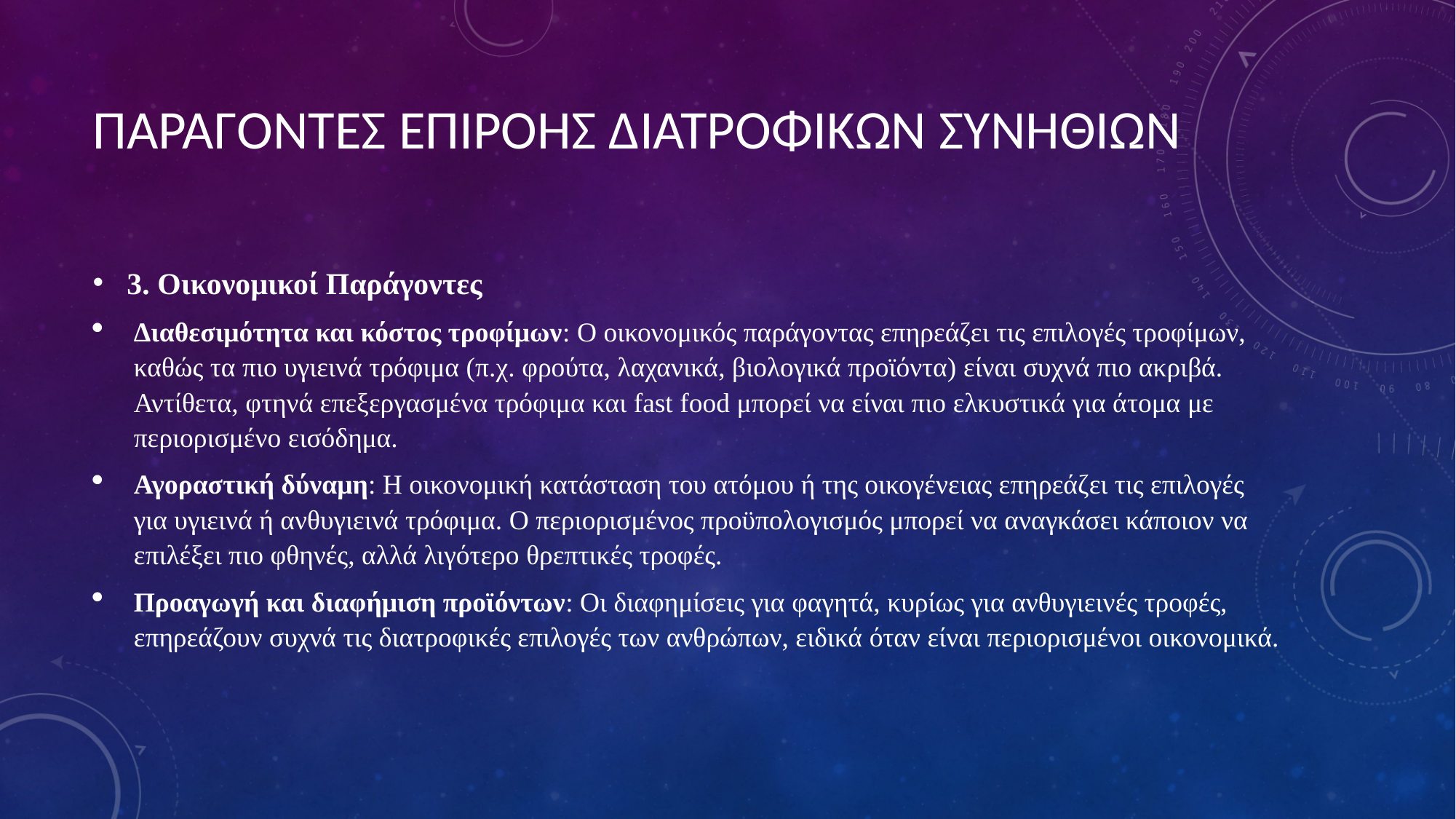

# ΠΑΡΑΓΟΝΤΕΣ ΕΠΙΡΟΗΣ ΔΙΑΤΡΟΦΙΚΩΝ ΣΥΝΗΘΙΩΝ
3. Οικονομικοί Παράγοντες
Διαθεσιμότητα και κόστος τροφίμων: Ο οικονομικός παράγοντας επηρεάζει τις επιλογές τροφίμων, καθώς τα πιο υγιεινά τρόφιμα (π.χ. φρούτα, λαχανικά, βιολογικά προϊόντα) είναι συχνά πιο ακριβά. Αντίθετα, φτηνά επεξεργασμένα τρόφιμα και fast food μπορεί να είναι πιο ελκυστικά για άτομα με περιορισμένο εισόδημα.
Αγοραστική δύναμη: Η οικονομική κατάσταση του ατόμου ή της οικογένειας επηρεάζει τις επιλογές για υγιεινά ή ανθυγιεινά τρόφιμα. Ο περιορισμένος προϋπολογισμός μπορεί να αναγκάσει κάποιον να επιλέξει πιο φθηνές, αλλά λιγότερο θρεπτικές τροφές.
Προαγωγή και διαφήμιση προϊόντων: Οι διαφημίσεις για φαγητά, κυρίως για ανθυγιεινές τροφές, επηρεάζουν συχνά τις διατροφικές επιλογές των ανθρώπων, ειδικά όταν είναι περιορισμένοι οικονομικά.